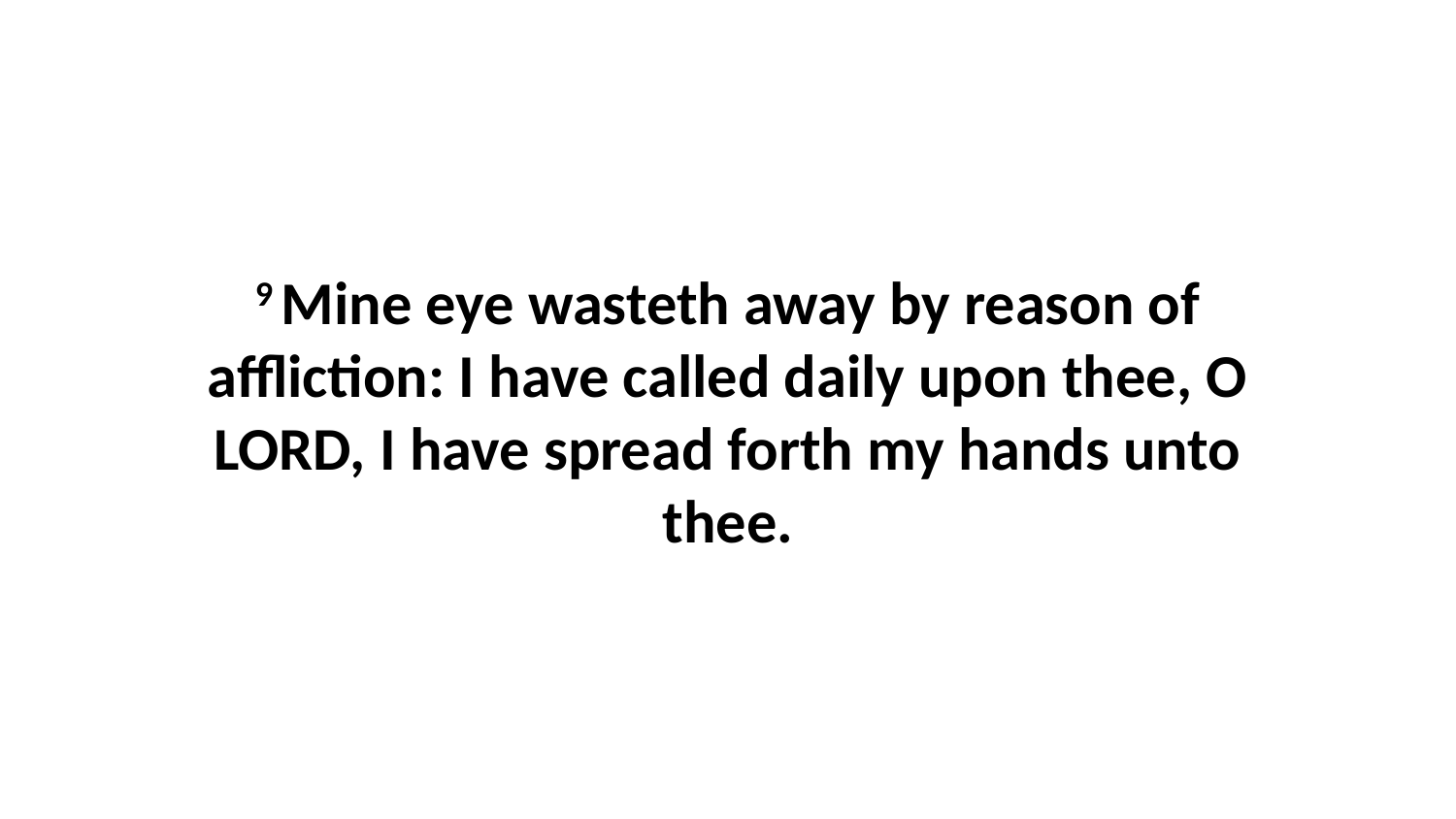

9 Mine eye wasteth away by reason of affliction: I have called daily upon thee, O LORD, I have spread forth my hands unto thee.